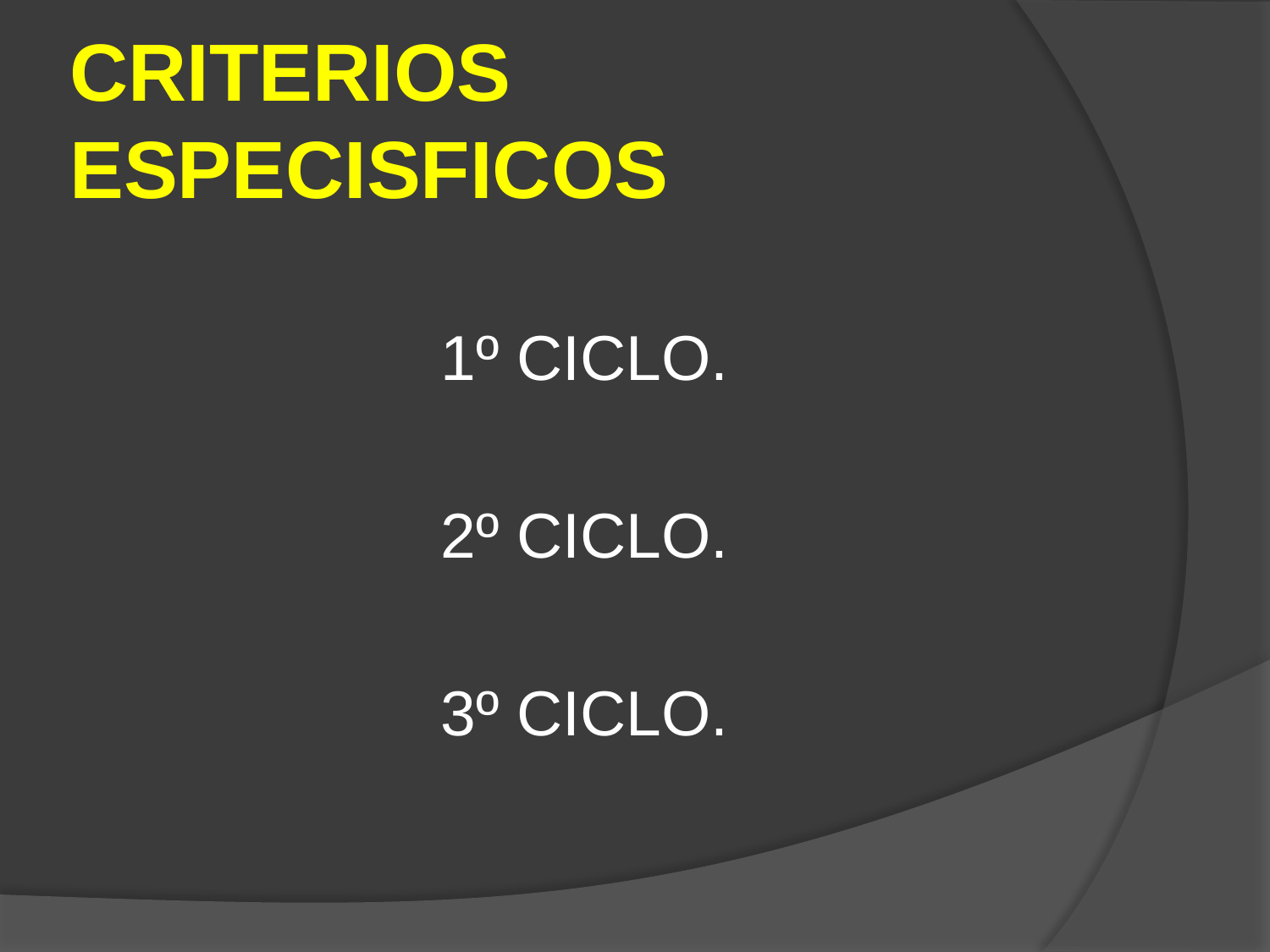

# CRITERIOS ESPECISFICOS

1º CICLO.

2º CICLO.

3º CICLO.